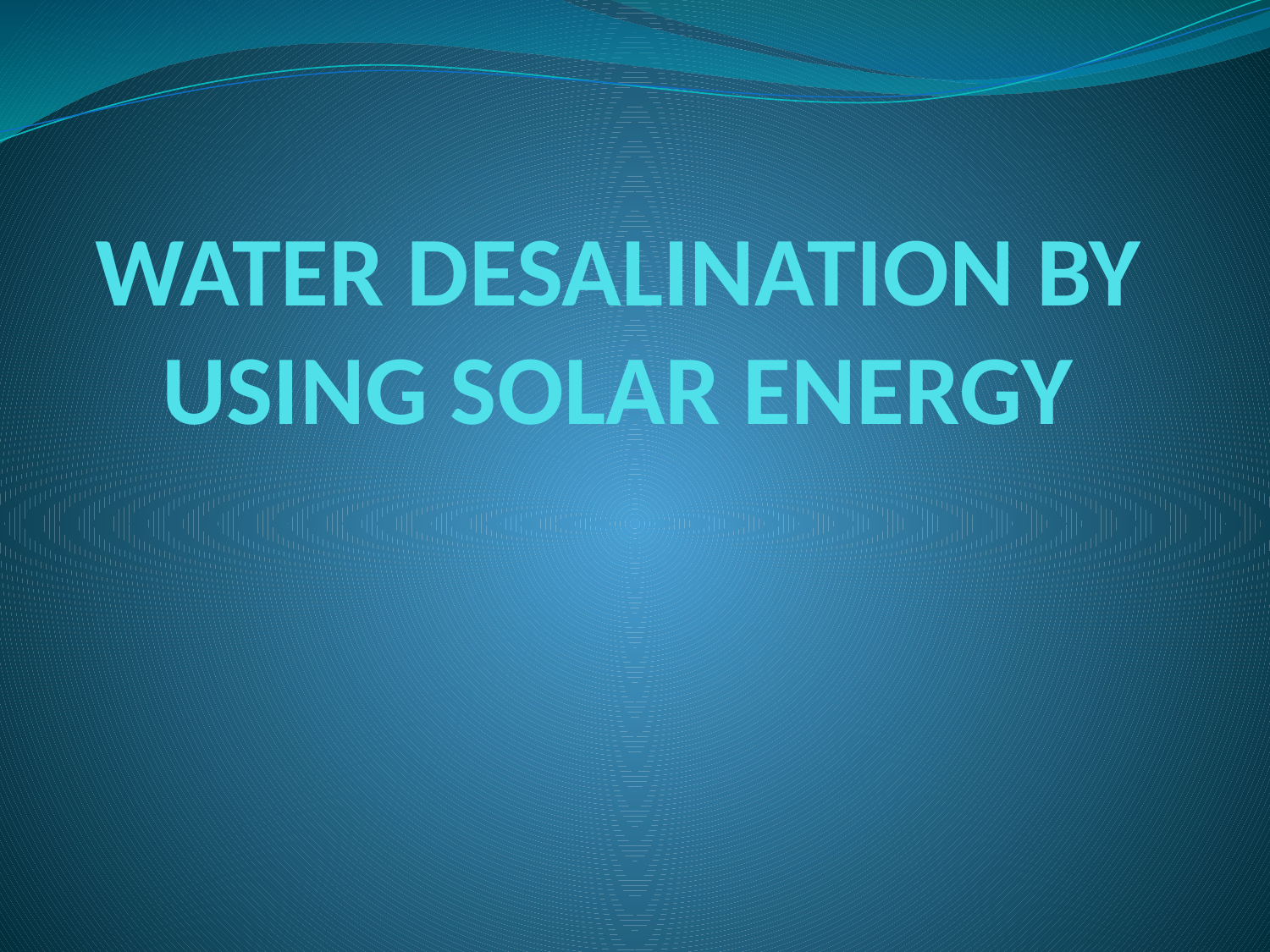

# WATER DESALINATION BY USING SOLAR ENERGY